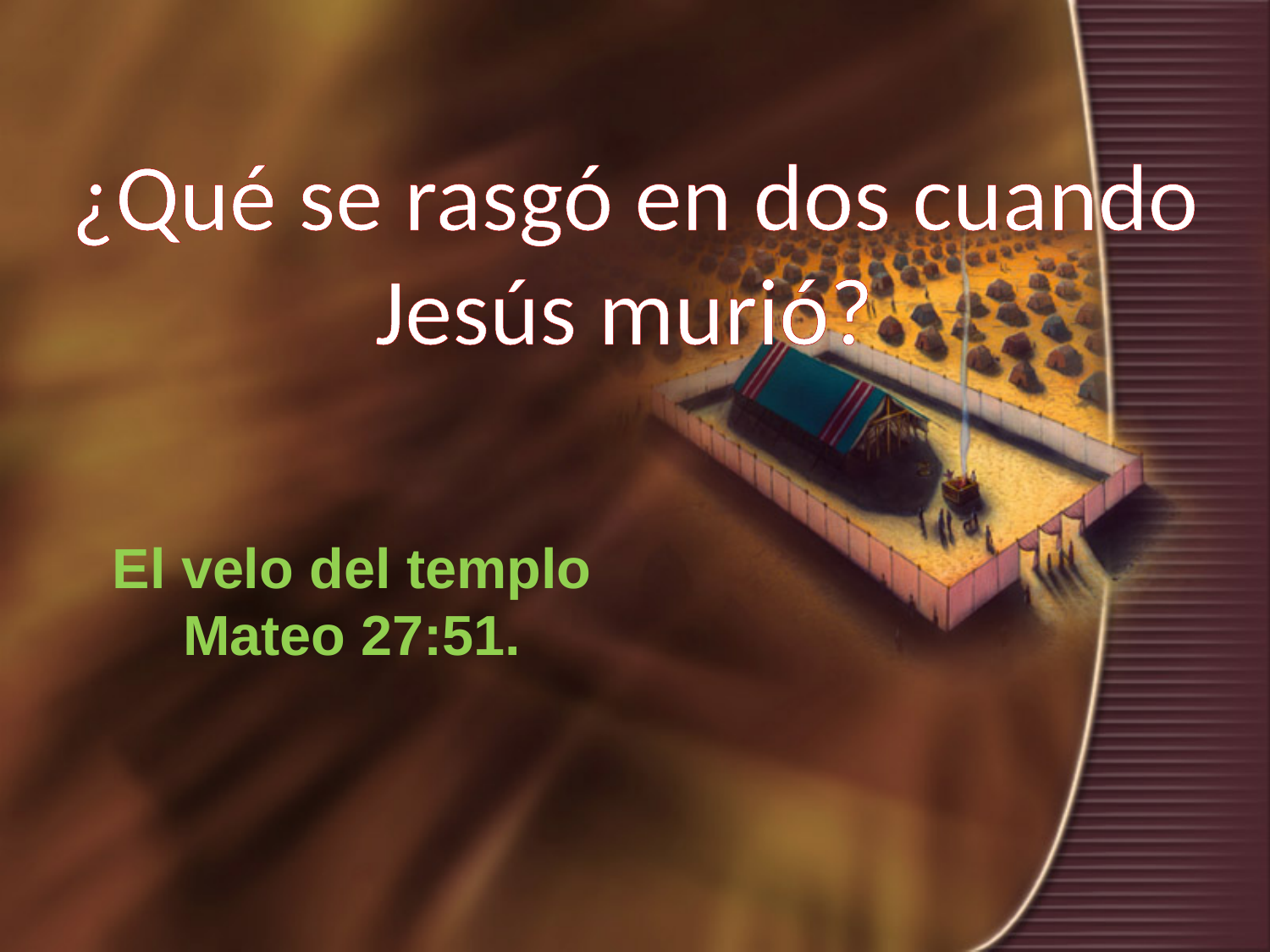

¿Qué se rasgó en dos cuando Jesús murió?
El velo del templo
Mateo 27:51.